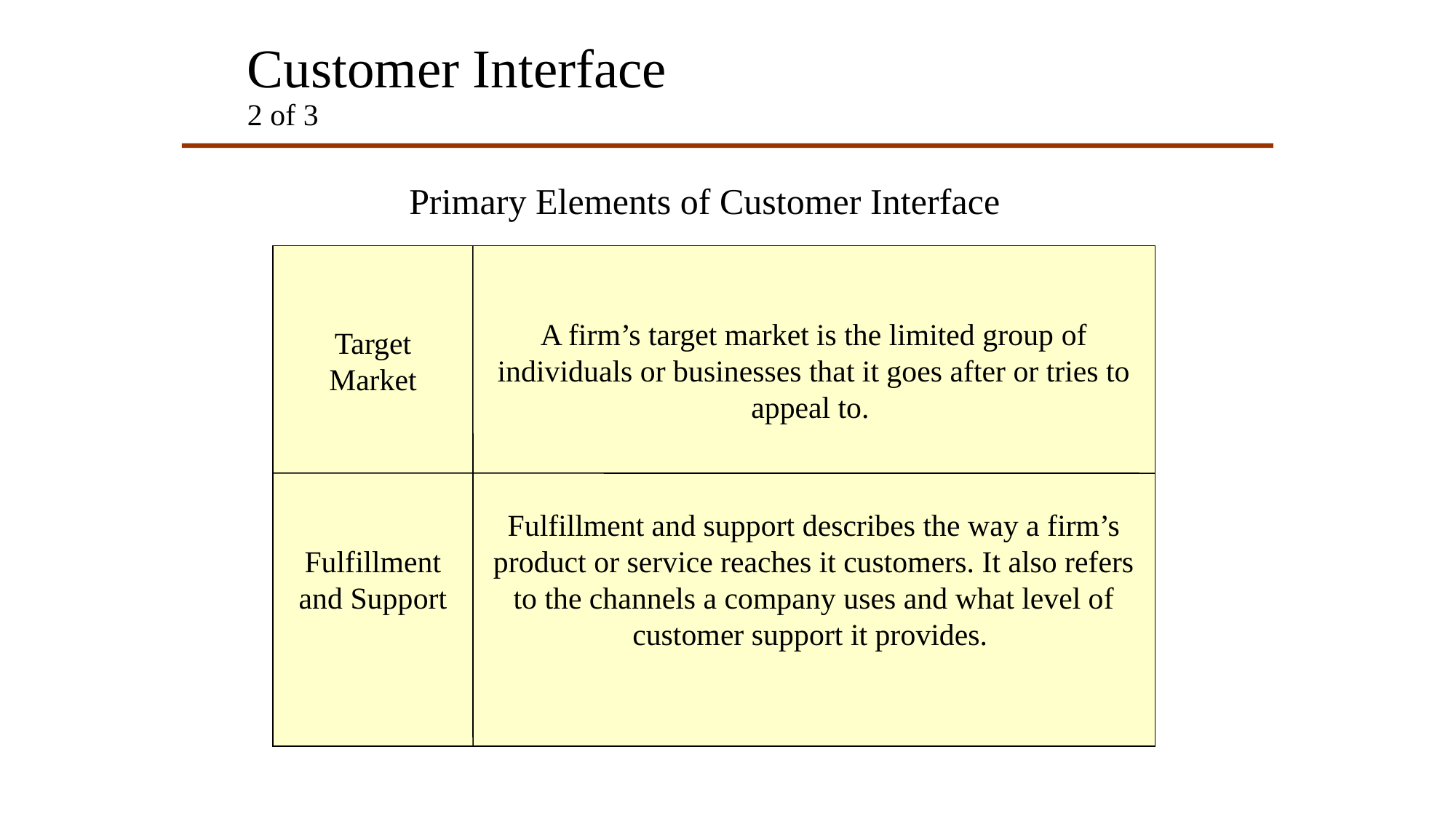

# Customer Interface 2 of 3

Primary Elements of Customer Interface

A firm’s target market is the limited group of individuals or businesses that it goes after or tries to appeal to.
Target Market

Fulfillment and support describes the way a firm’s product or service reaches it customers. It also refers to the channels a company uses and what level of customer support it provides.
Fulfillment and Support